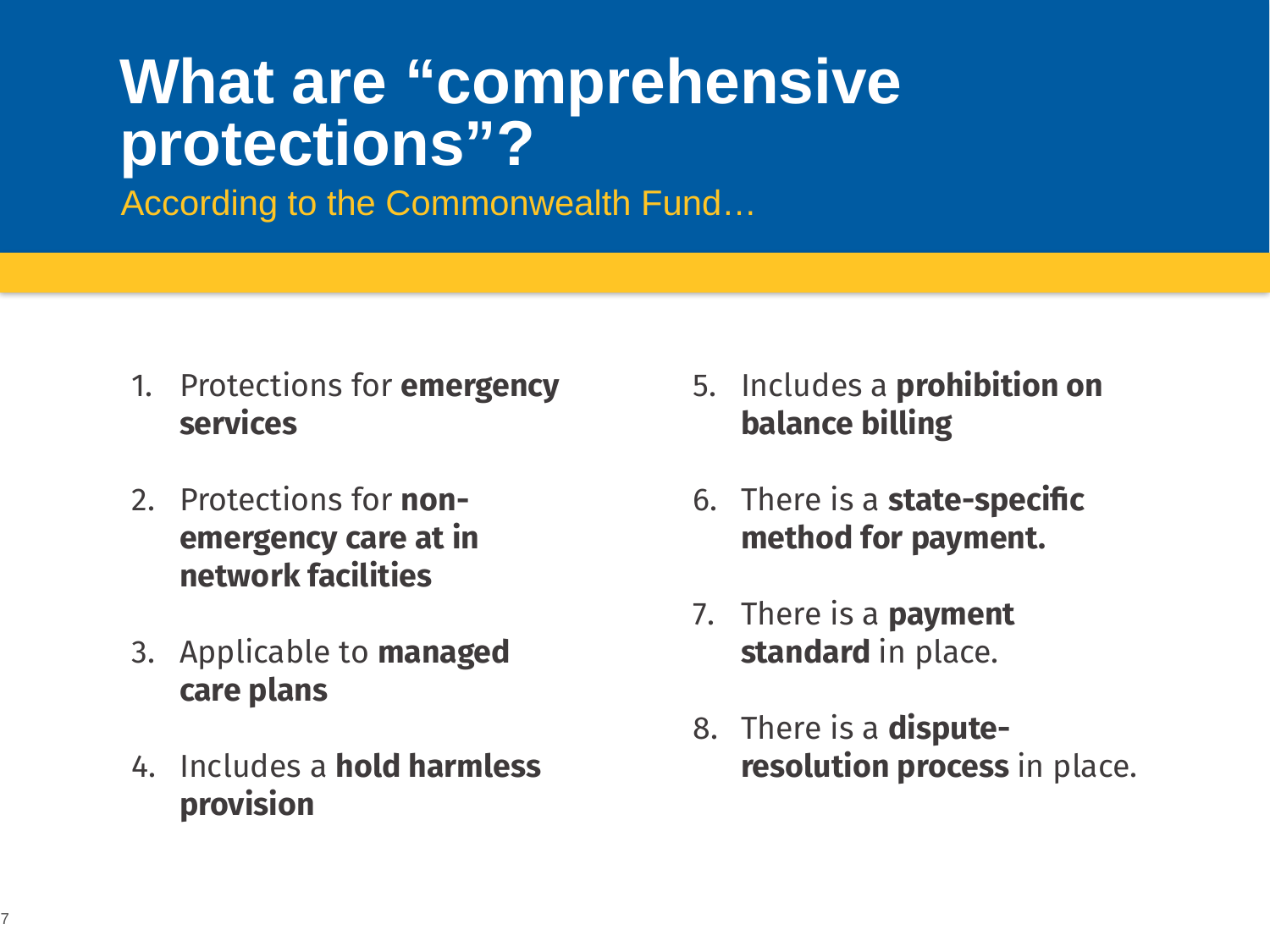

What are “comprehensive protections”?
According to the Commonwealth Fund…
Protections for emergency services

Protections for non-emergency care at in network facilities

Applicable to managed care plans

Includes a hold harmless provision
Includes a prohibition on balance billing

There is a state-specific method for payment.

There is a payment standard in place.

There is a dispute-resolution process in place.